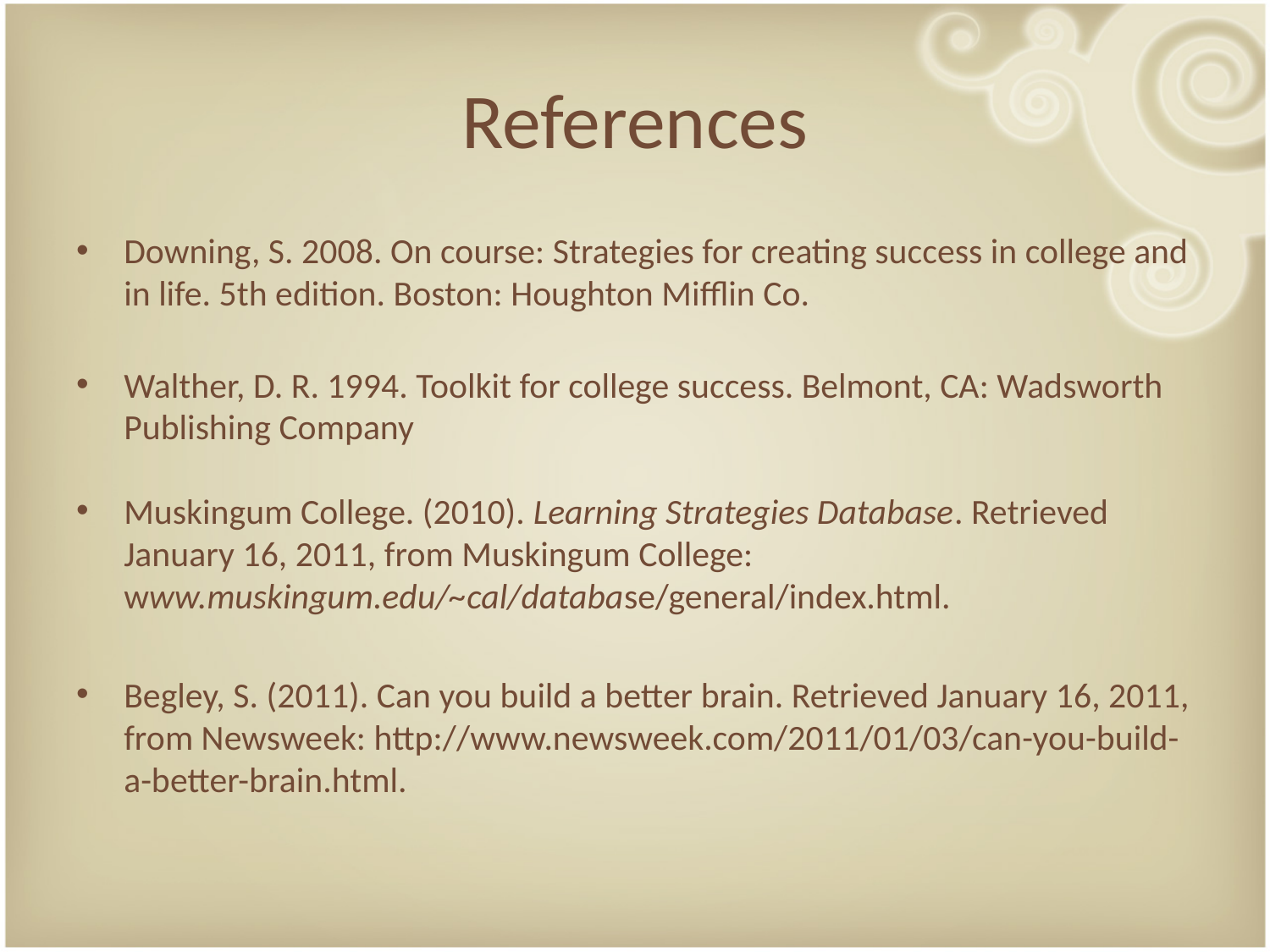

# References
Downing, S. 2008. On course: Strategies for creating success in college and in life. 5th edition. Boston: Houghton Mifflin Co.
Walther, D. R. 1994. Toolkit for college success. Belmont, CA: Wadsworth Publishing Company

Muskingum College. (2010). Learning Strategies Database. Retrieved January 16, 2011, from Muskingum College: www.muskingum.edu/~cal/database/general/index.html.

Begley, S. (2011). Can you build a better brain. Retrieved January 16, 2011, from Newsweek: http://www.newsweek.com/2011/01/03/can-you-build-a-better-brain.html.